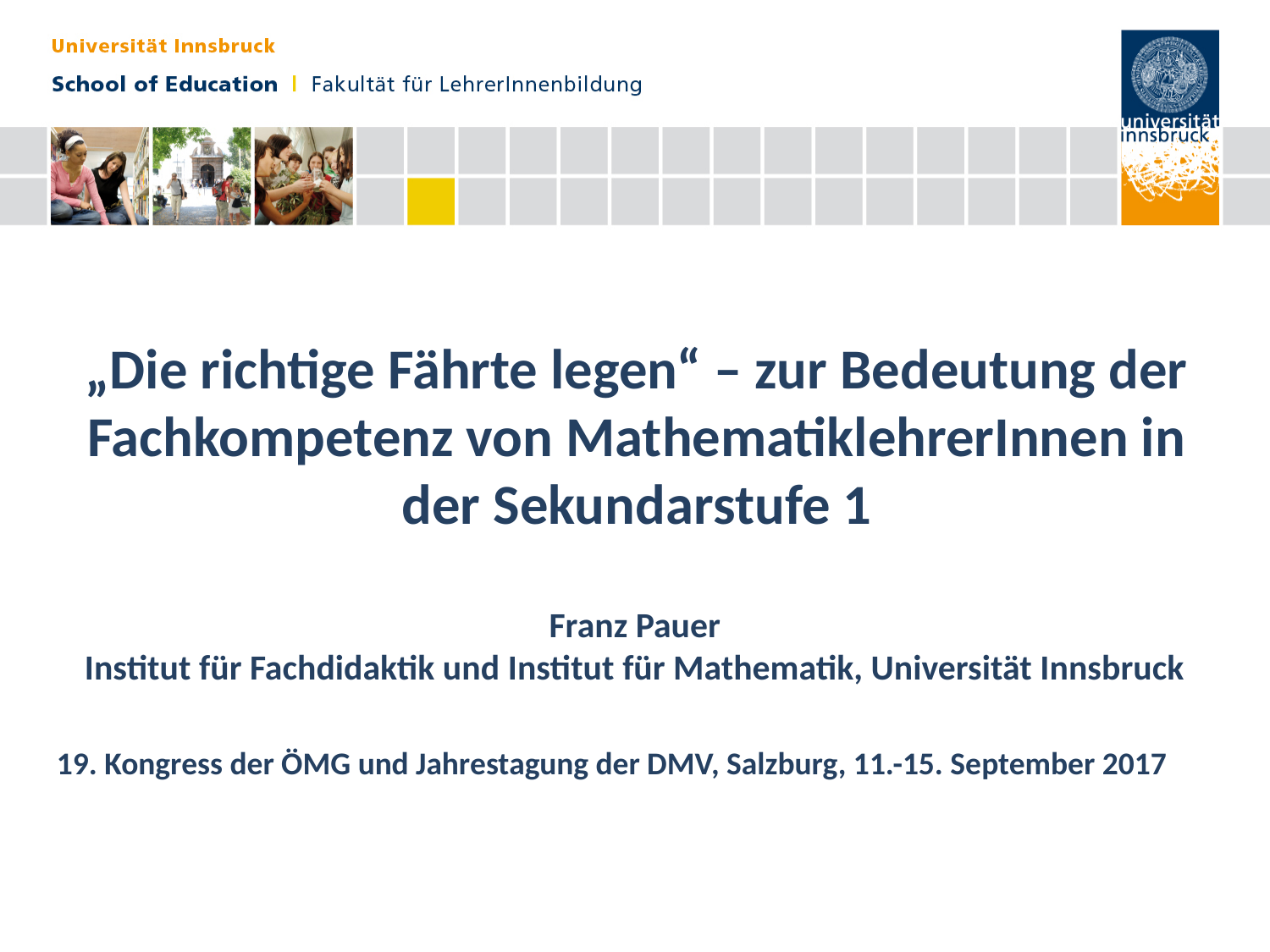

# „Die richtige Fährte legen“ – zur Bedeutung der Fachkompetenz von MathematiklehrerInnen in der Sekundarstufe 1
Franz Pauer
Institut für Fachdidaktik und Institut für Mathematik, Universität Innsbruck

19. Kongress der ÖMG und Jahrestagung der DMV, Salzburg, 11.-15. September 2017